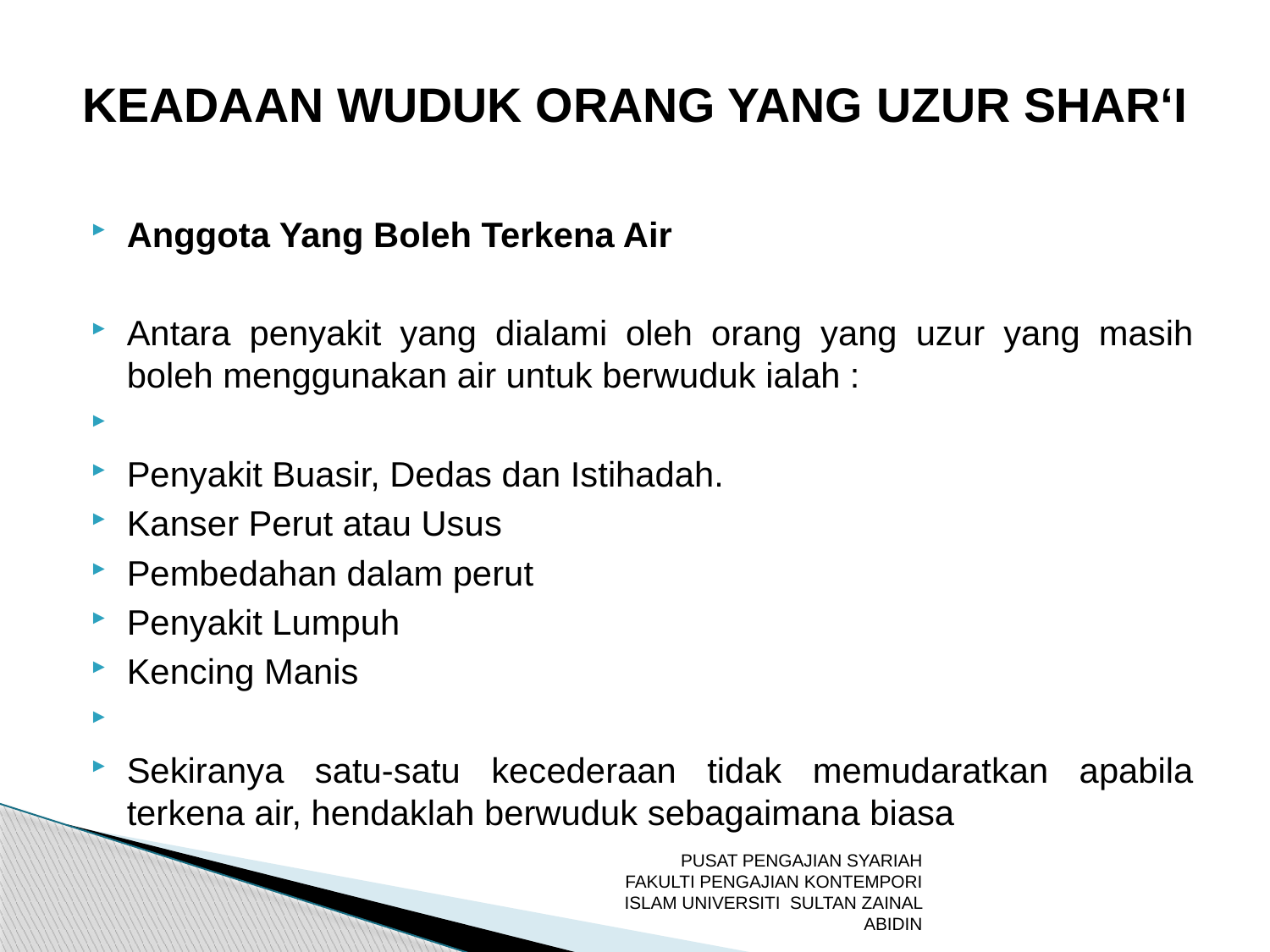

# KEADAAN WUDUK ORANG YANG UZUR SHAR‘I
Anggota Yang Boleh Terkena Air

Antara penyakit yang dialami oleh orang yang uzur yang masih boleh menggunakan air untuk berwuduk ialah :

Penyakit Buasir, Dedas dan Istihadah.
Kanser Perut atau Usus
Pembedahan dalam perut
Penyakit Lumpuh
Kencing Manis

Sekiranya satu-satu kecederaan tidak memudaratkan apabila terkena air, hendaklah berwuduk sebagaimana biasa
PUSAT PENGAJIAN SYARIAH FAKULTI PENGAJIAN KONTEMPORI ISLAM UNIVERSITI  SULTAN ZAINAL ABIDIN